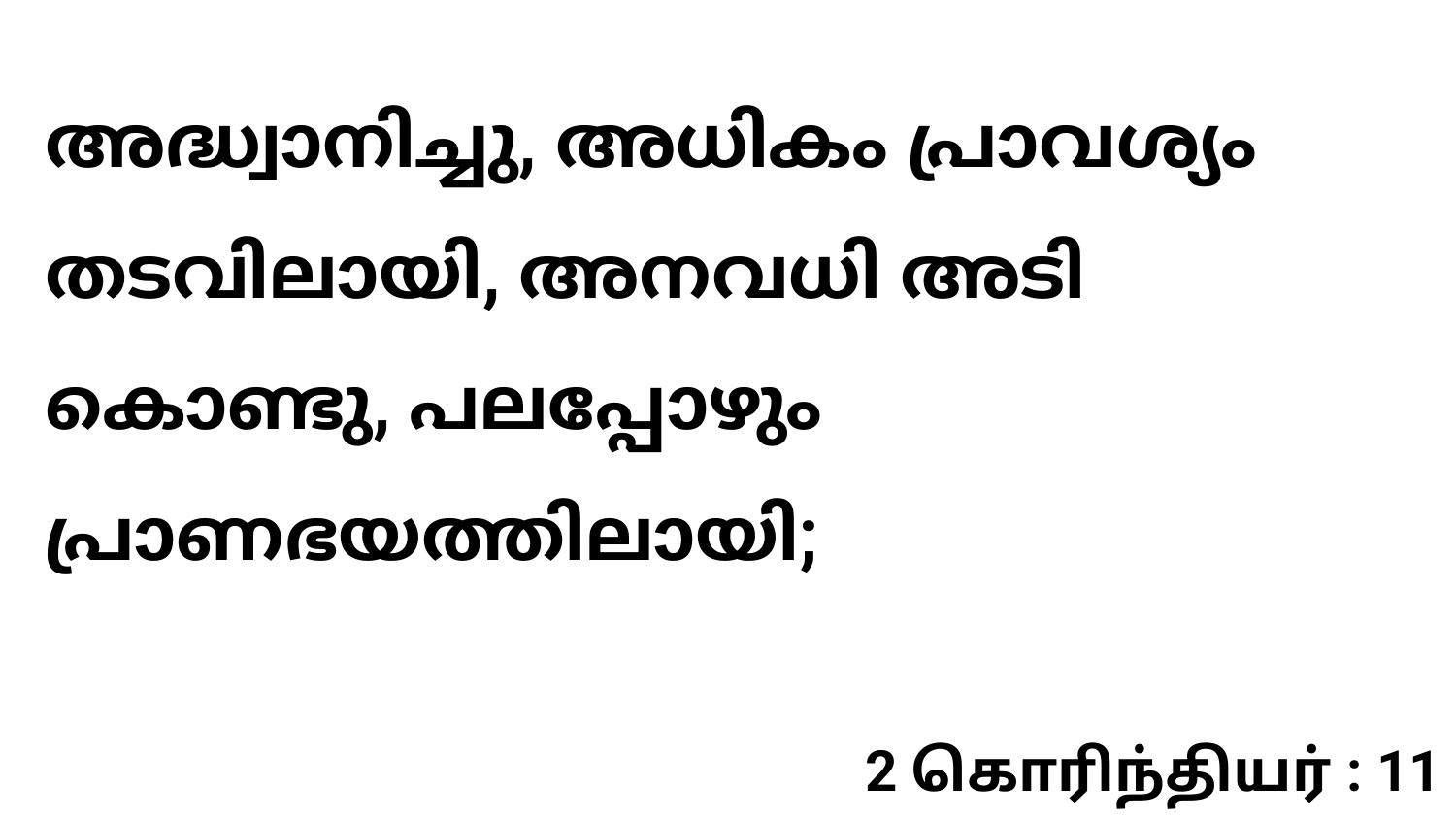

അദ്ധ്വാനിച്ചു, അധികം പ്രാവശ്യം തടവിലായി, അനവധി അടി കൊണ്ടു, പലപ്പോഴും പ്രാണഭയത്തിലായി;
2 கொரிந்தியர் : 11